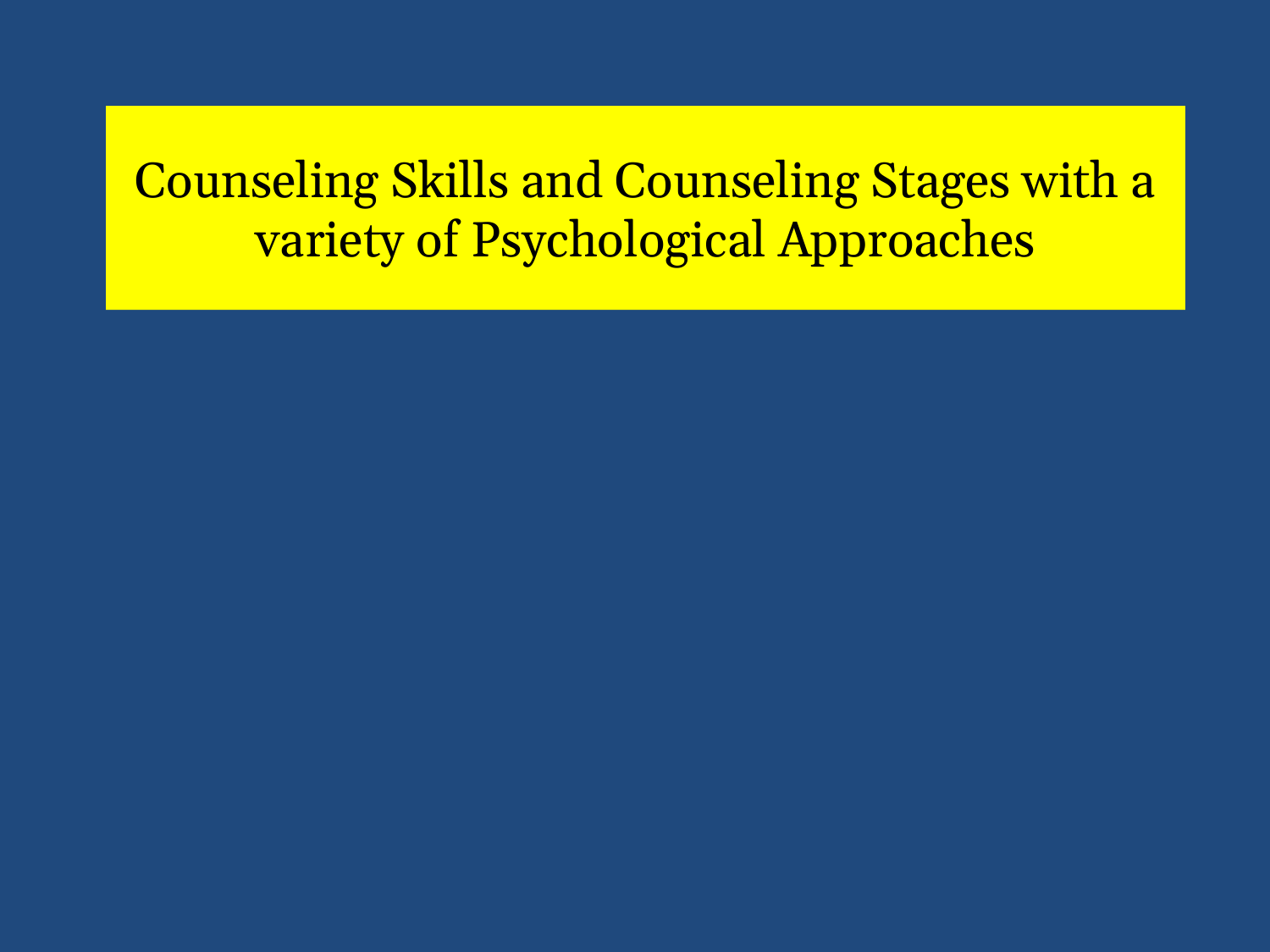

# Counseling Skills and Counseling Stages with a variety of Psychological Approaches